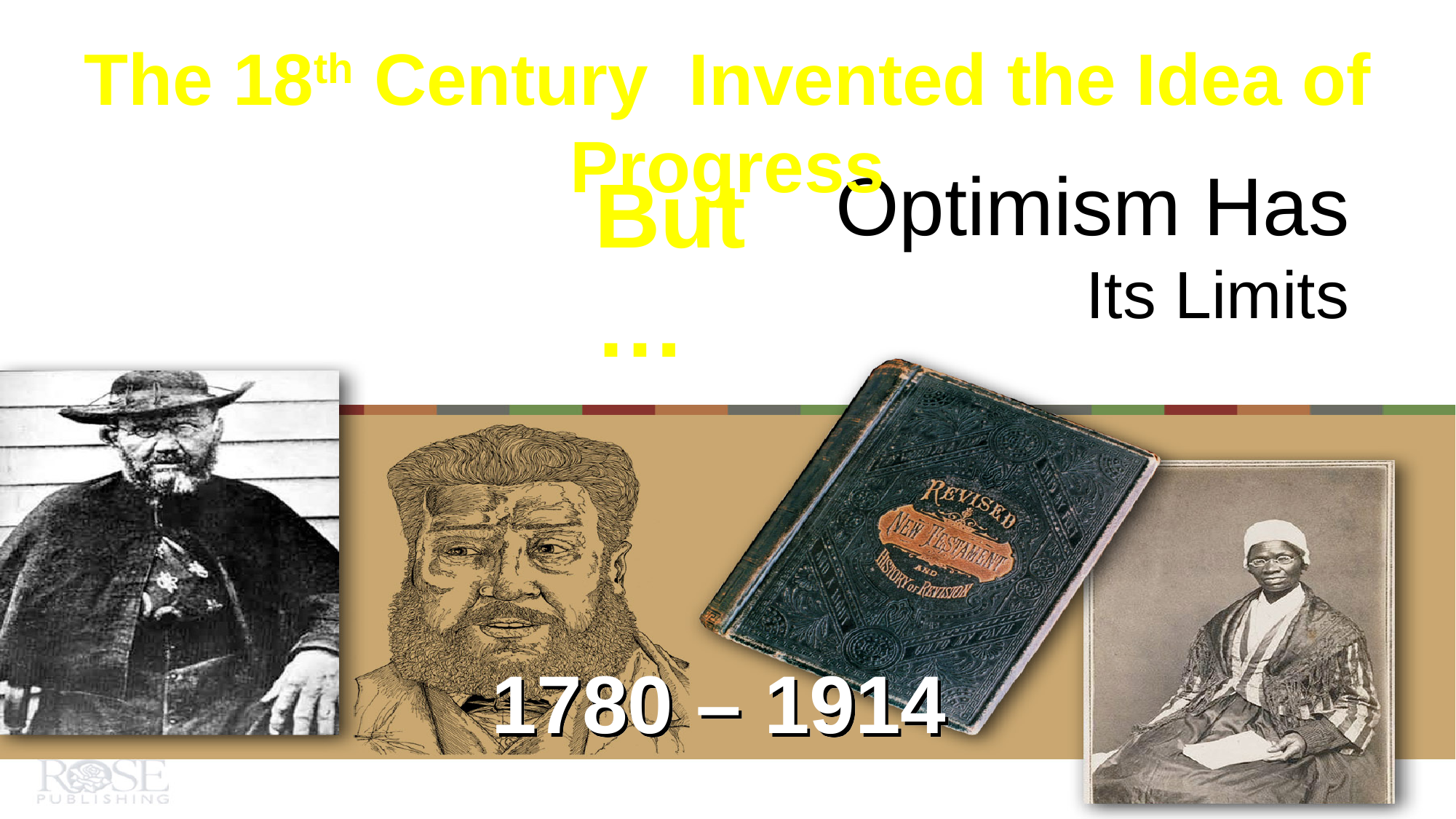

The 18th Century  Invented the Idea of Progress

Optimism Has
Its Limits
But…
1780 – 1914